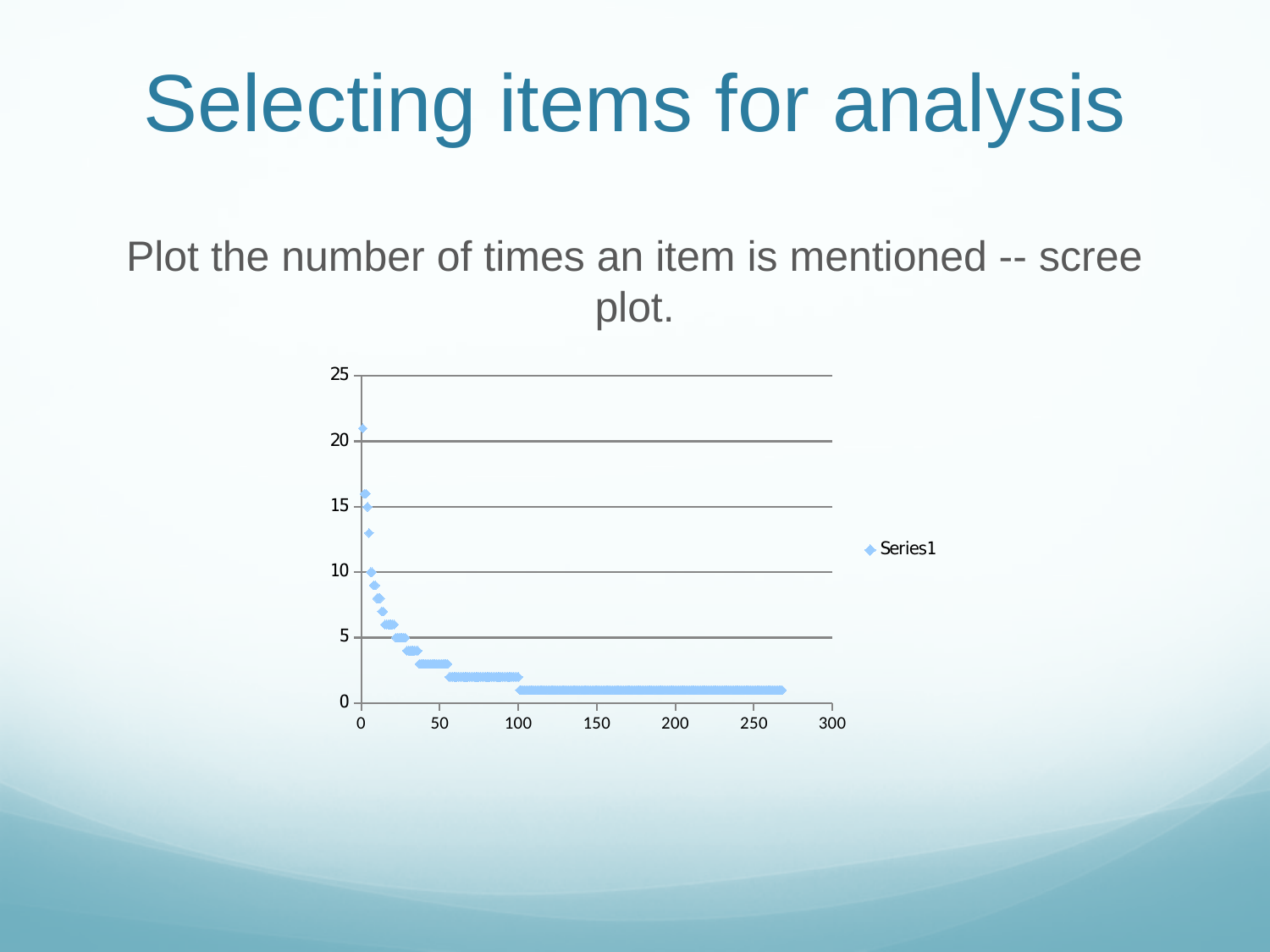

# Selecting items for analysis
Plot the number of times an item is mentioned -- scree plot.

### Chart

| Category |  |
|---|---|